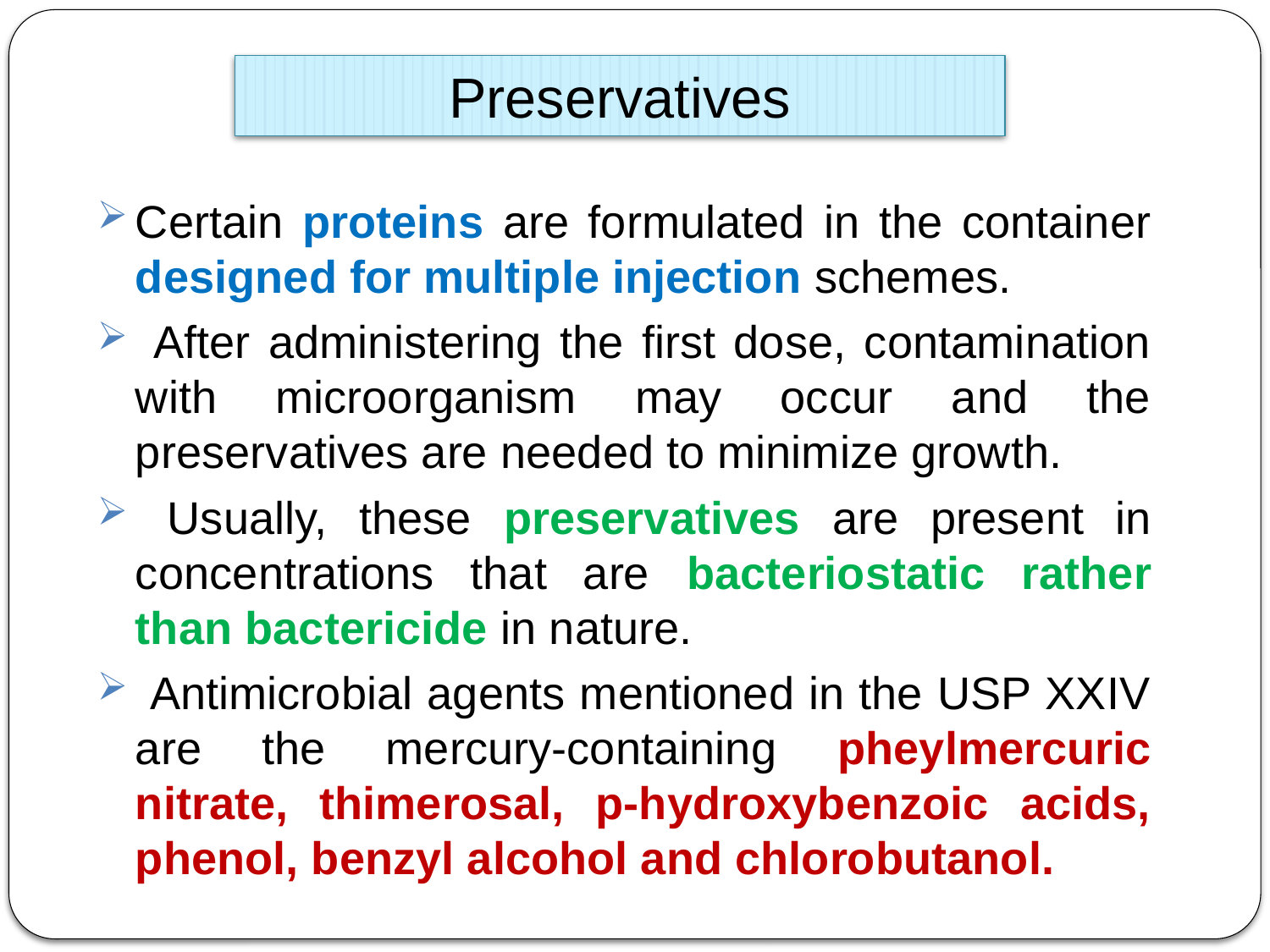

Preservatives
Certain proteins are formulated in the container designed for multiple injection schemes.
 After administering the first dose, contamination with microorganism may occur and the preservatives are needed to minimize growth.
 Usually, these preservatives are present in concentrations that are bacteriostatic rather than bactericide in nature.
 Antimicrobial agents mentioned in the USP XXIV are the mercury-containing pheylmercuric nitrate, thimerosal, p-hydroxybenzoic acids, phenol, benzyl alcohol and chlorobutanol.